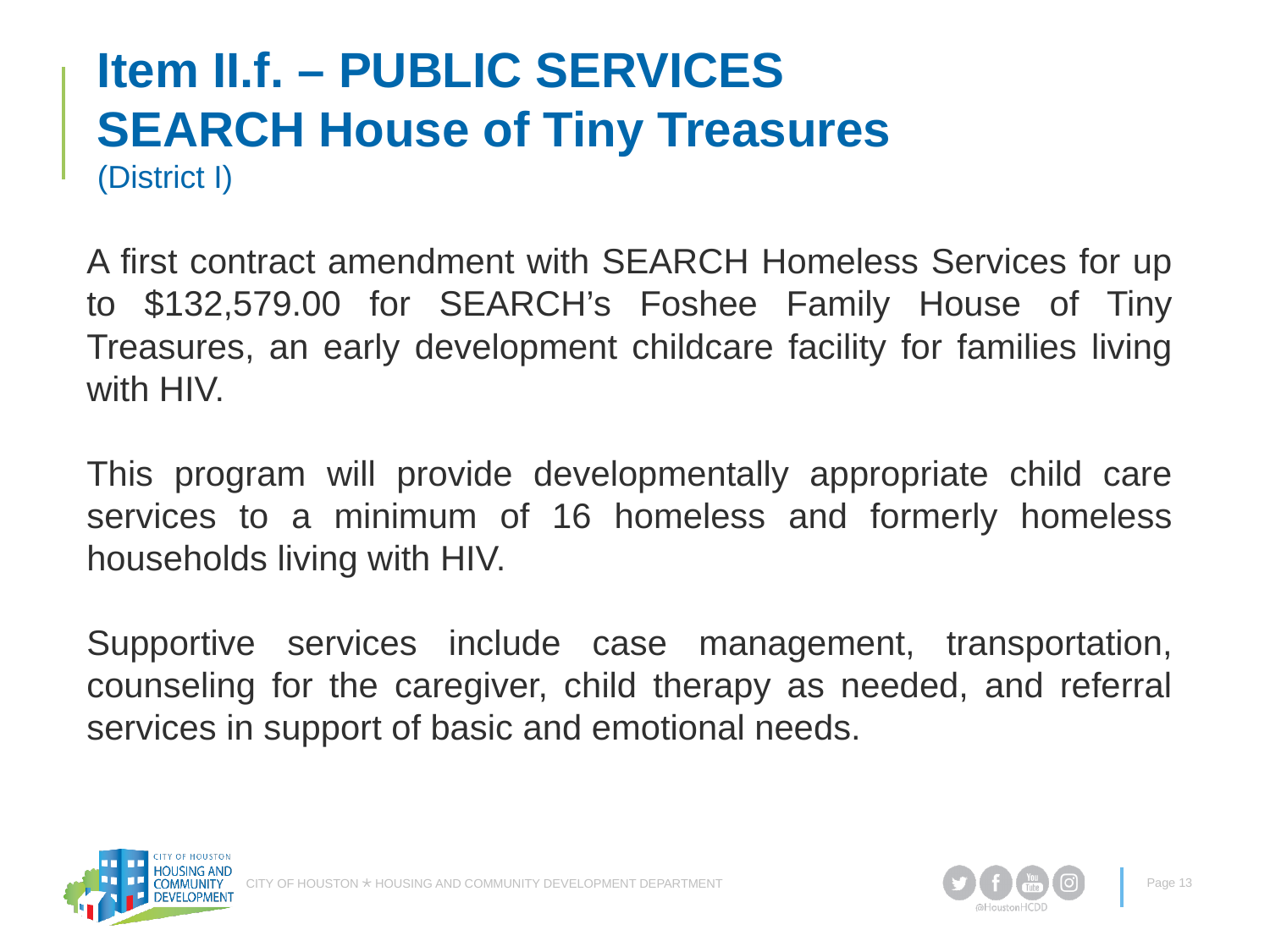

# Item II.f. – PUBLIC SERVICES SEARCH House of Tiny Treasures (District I)
A first contract amendment with SEARCH Homeless Services for up to $132,579.00 for SEARCH’s Foshee Family House of Tiny Treasures, an early development childcare facility for families living with HIV.

This program will provide developmentally appropriate child care services to a minimum of 16 homeless and formerly homeless households living with HIV.

Supportive services include case management, transportation, counseling for the caregiver, child therapy as needed, and referral services in support of basic and emotional needs.